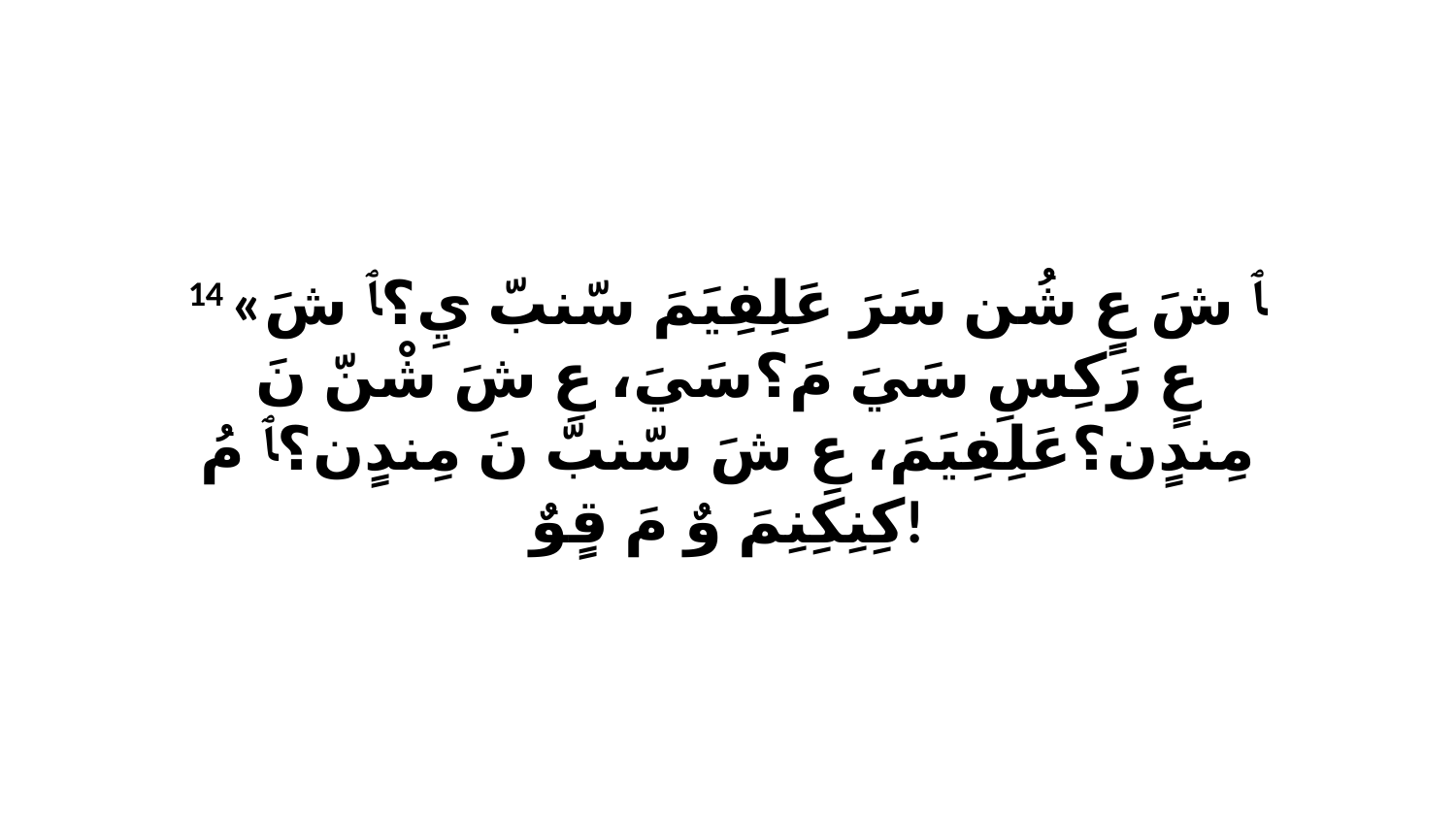

14 «ﭑ شَ عٍ شُن سَرَ عَلِفِيَمَ سّنبّ يِ؟ﭑ شَ عٍ رَكِسِ سَيَ مَ؟سَيَ، عِ شَ شْنّ نَ مِندٍن؟عَلِفِيَمَ، عِ شَ سّنبّ نَ مِندٍن؟ﭑ مُ كِنِكِنِمَ وٌ مَ قٍوٌ!